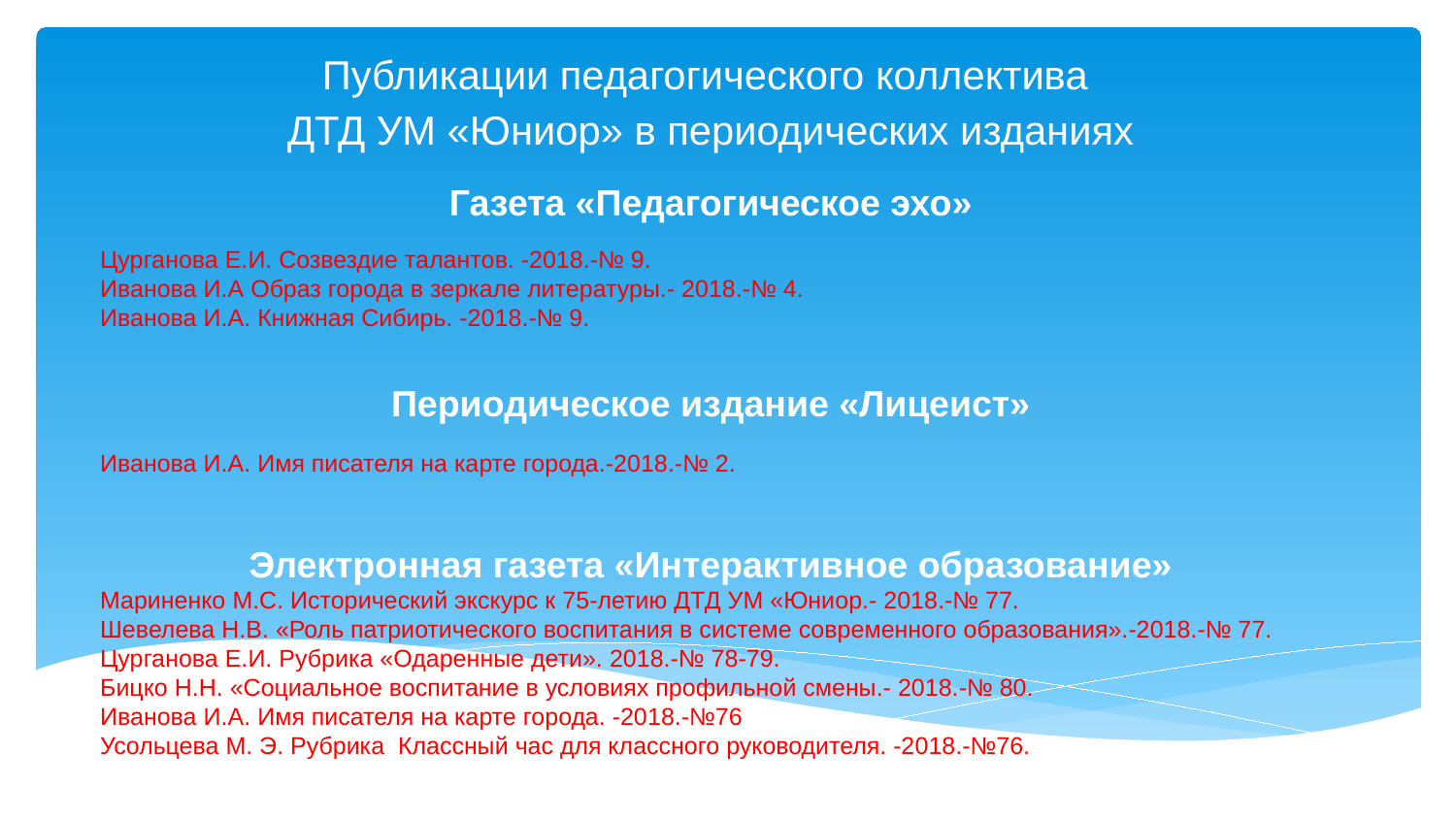

Публикации педагогического коллектива
ДТД УМ «Юниор» в периодических изданиях
Газета «Педагогическое эхо»
Цурганова Е.И. Созвездие талантов. -2018.-№ 9.
Иванова И.А Образ города в зеркале литературы.- 2018.-№ 4.
Иванова И.А. Книжная Сибирь. -2018.-№ 9.

Периодическое издание «Лицеист»
Иванова И.А. Имя писателя на карте города.-2018.-№ 2.
Электронная газета «Интерактивное образование»
Мариненко М.С. Исторический экскурс к 75-летию ДТД УМ «Юниор.- 2018.-№ 77.
Шевелева Н.В. «Роль патриотического воспитания в системе современного образования».-2018.-№ 77.
Цурганова Е.И. Рубрика «Одаренные дети». 2018.-№ 78-79.
Бицко Н.Н. «Социальное воспитание в условиях профильной смены.- 2018.-№ 80.
Иванова И.А. Имя писателя на карте города. -2018.-№76
Усольцева М. Э. Рубрика  Классный час для классного руководителя. -2018.-№76.